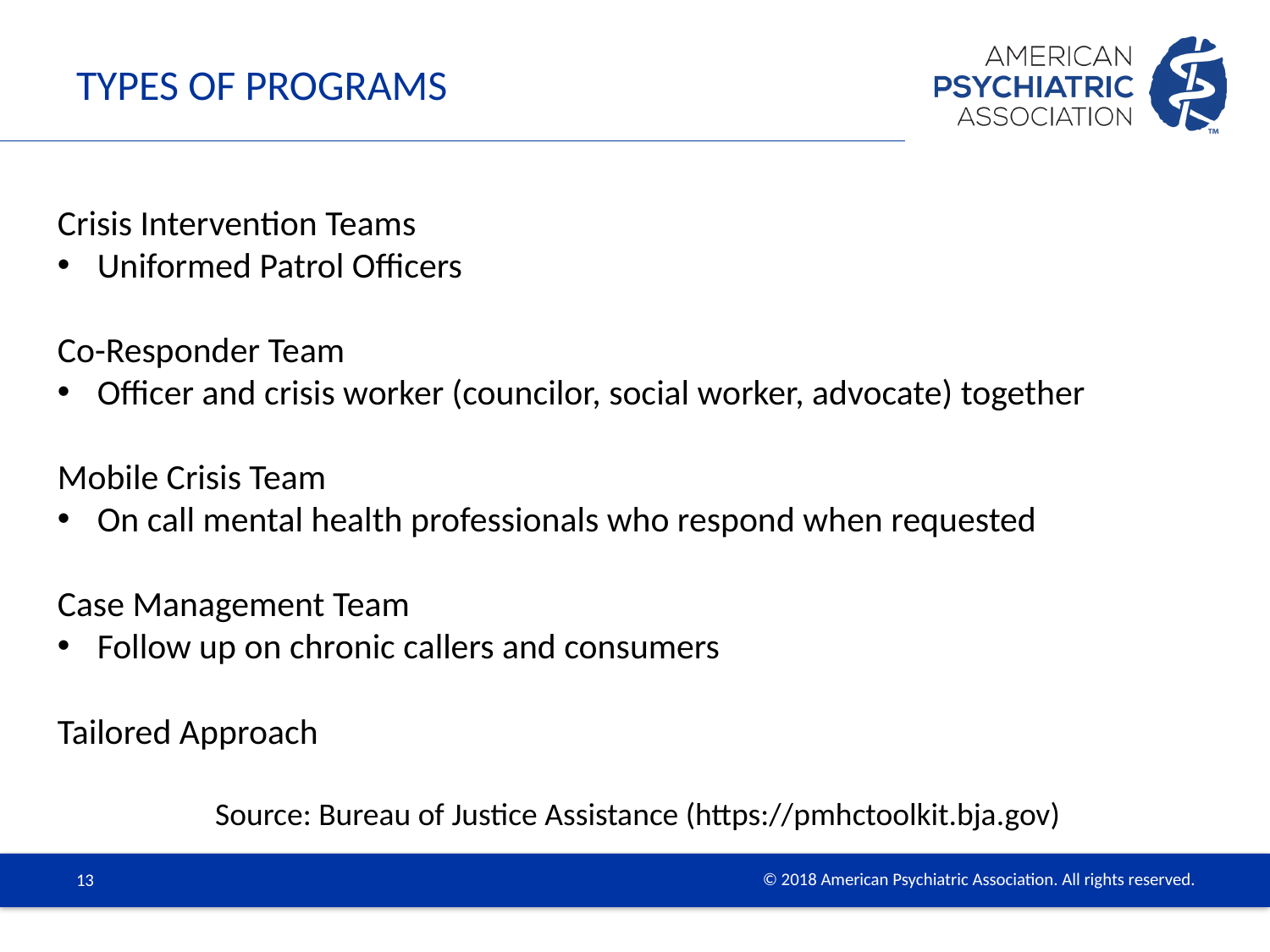

# Types of Programs
Crisis Intervention Teams
Uniformed Patrol Officers

Co-Responder Team
Officer and crisis worker (councilor, social worker, advocate) together

Mobile Crisis Team
On call mental health professionals who respond when requested

Case Management Team
Follow up on chronic callers and consumers

Tailored Approach

Source: Bureau of Justice Assistance (https://pmhctoolkit.bja.gov)